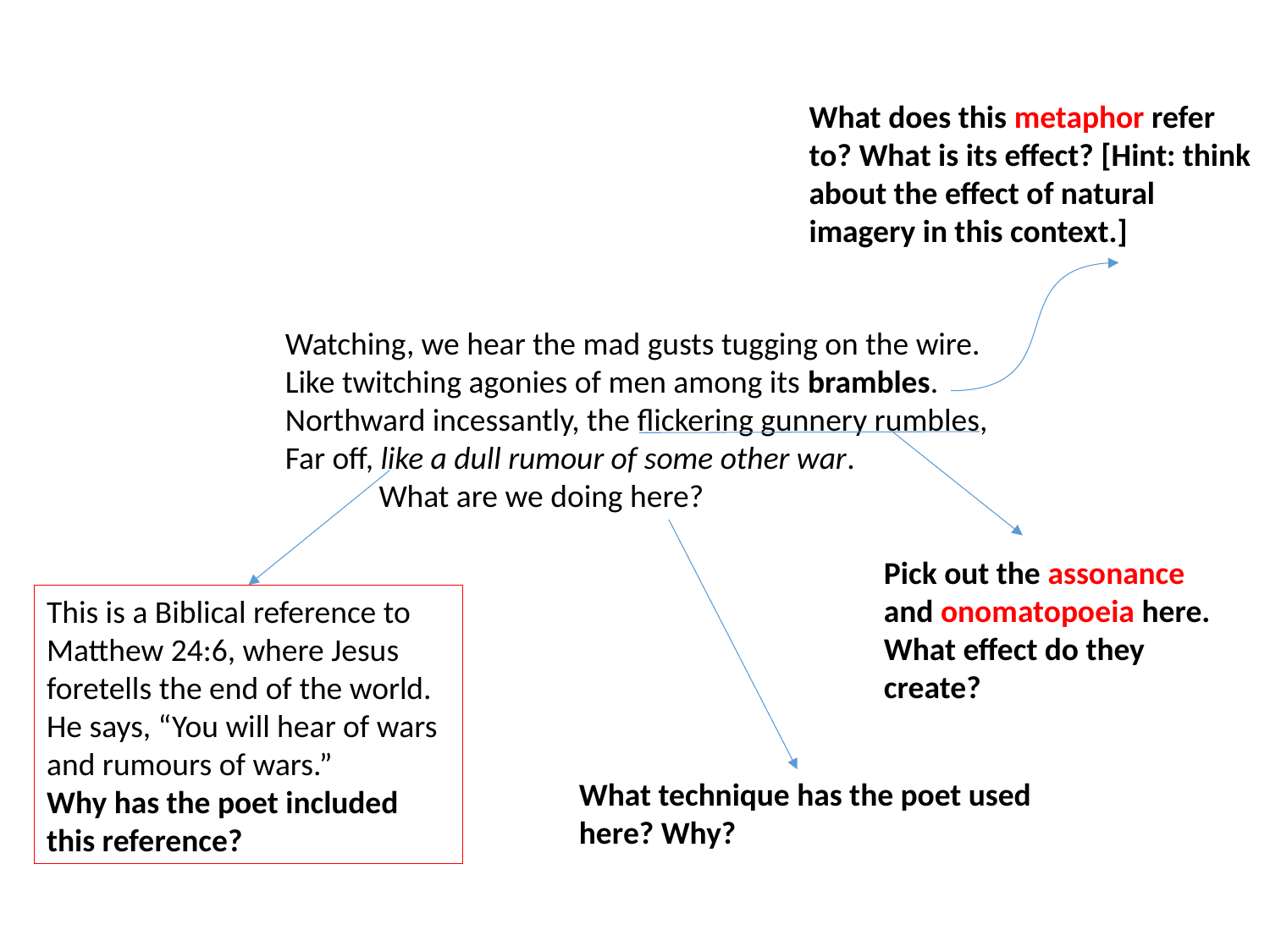

What does this metaphor refer to? What is its effect? [Hint: think about the effect of natural imagery in this context.]
Watching, we hear the mad gusts tugging on the wire.
Like twitching agonies of men among its brambles.
Northward incessantly, the flickering gunnery rumbles,
Far off, like a dull rumour of some other war.
             What are we doing here?
Pick out the assonance and onomatopoeia here. What effect do they create?
This is a Biblical reference to Matthew 24:6, where Jesus foretells the end of the world. He says, “You will hear of wars and rumours of wars.”
Why has the poet included this reference?
What technique has the poet used here? Why?